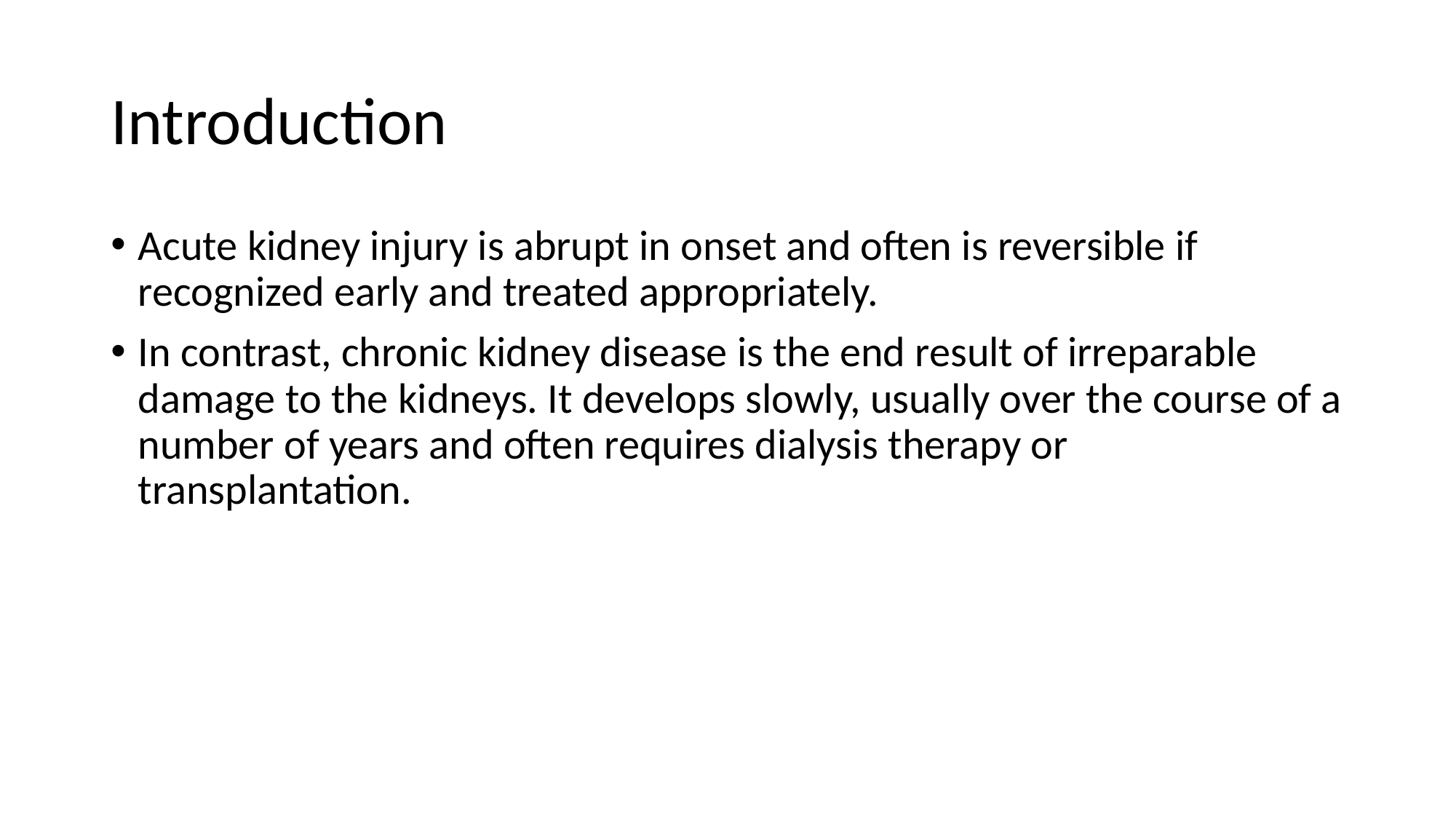

# Introduction
Acute kidney injury is abrupt in onset and often is reversible if recognized early and treated appropriately.
In contrast, chronic kidney disease is the end result of irreparable damage to the kidneys. It develops slowly, usually over the course of a number of years and often requires dialysis therapy or transplantation.